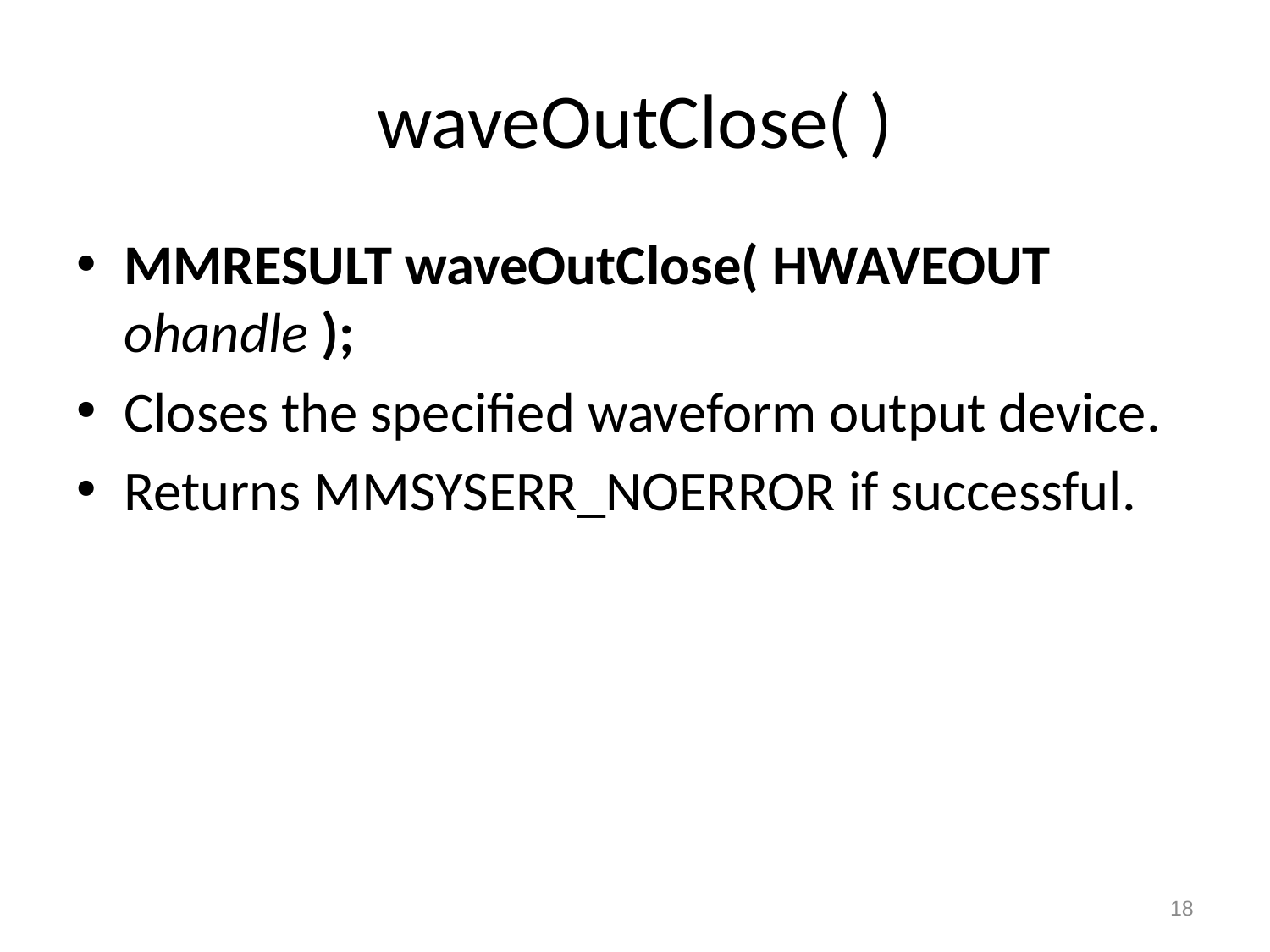

# waveOutClose( )
MMRESULT waveOutClose( HWAVEOUT ohandle );
Closes the specified waveform output device.
Returns MMSYSERR_NOERROR if successful.
18